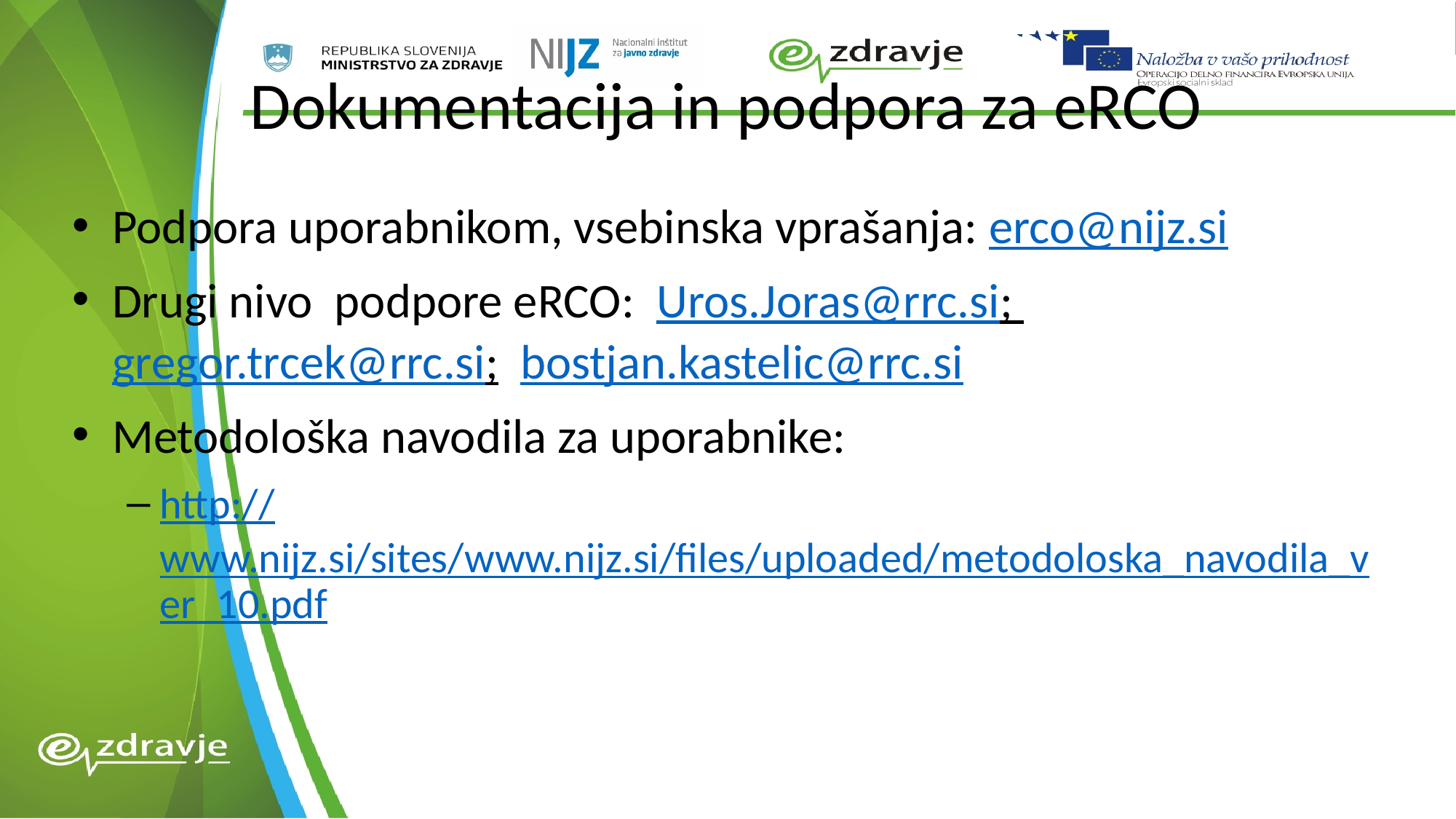

# Dokumentacija in podpora za eRCO
Podpora uporabnikom, vsebinska vprašanja: erco@nijz.si
Drugi nivo  podpore eRCO:  Uros.Joras@rrc.si; gregor.trcek@rrc.si;  bostjan.kastelic@rrc.si
Metodološka navodila za uporabnike:
http://www.nijz.si/sites/www.nijz.si/files/uploaded/metodoloska_navodila_ver_10.pdf